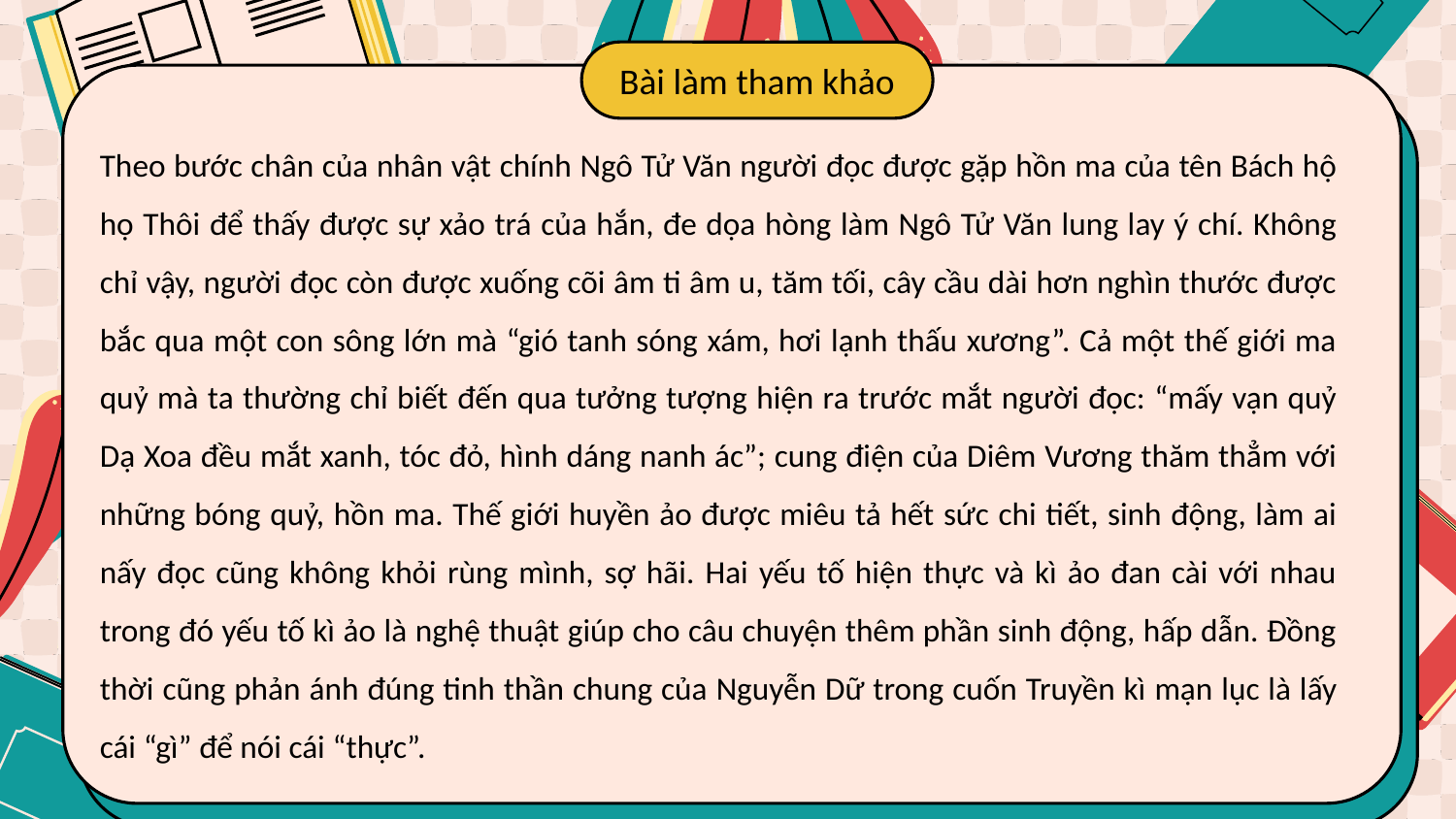

Bài làm tham khảo

Theo bước chân của nhân vật chính Ngô Tử Văn người đọc được gặp hồn ma của tên Bách hộ họ Thôi để thấy được sự xảo trá của hắn, đe dọa hòng làm Ngô Tử Văn lung lay ý chí. Không chỉ vậy, người đọc còn được xuống cõi âm ti âm u, tăm tối, cây cầu dài hơn nghìn thước được bắc qua một con sông lớn mà “gió tanh sóng xám, hơi lạnh thấu xương”. Cả một thế giới ma quỷ mà ta thường chỉ biết đến qua tưởng tượng hiện ra trước mắt người đọc: “mấy vạn quỷ Dạ Xoa đều mắt xanh, tóc đỏ, hình dáng nanh ác”; cung điện của Diêm Vương thăm thẳm với những bóng quỷ, hồn ma. Thế giới huyền ảo được miêu tả hết sức chi tiết, sinh động, làm ai nấy đọc cũng không khỏi rùng mình, sợ hãi. Hai yếu tố hiện thực và kì ảo đan cài với nhau trong đó yếu tố kì ảo là nghệ thuật giúp cho câu chuyện thêm phần sinh động, hấp dẫn. Đồng thời cũng phản ánh đúng tinh thần chung của Nguyễn Dữ trong cuốn Truyền kì mạn lục là lấy cái “gì” để nói cái “thực”.